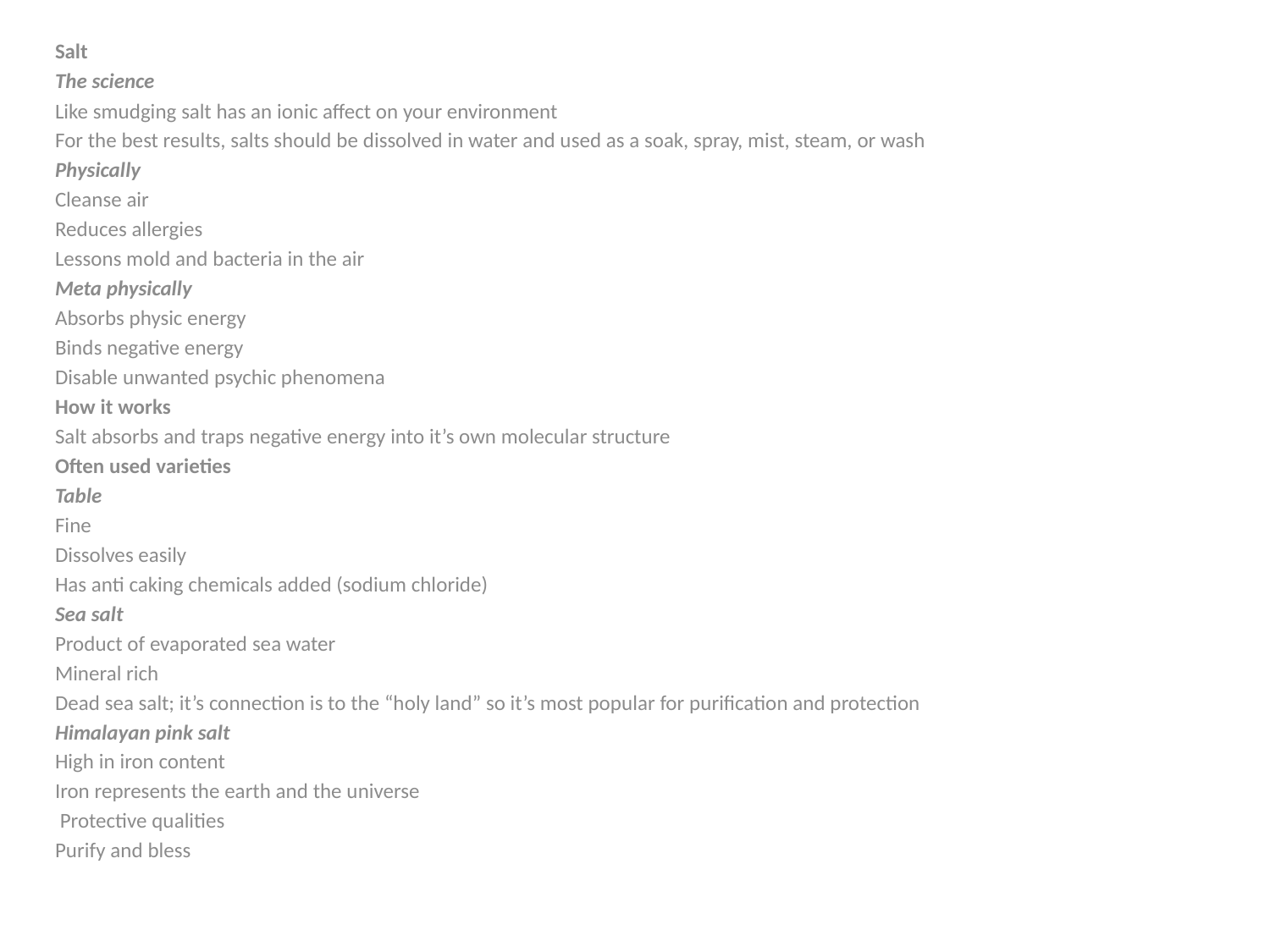

Salt
The science
Like smudging salt has an ionic affect on your environment
For the best results, salts should be dissolved in water and used as a soak, spray, mist, steam, or wash
Physically
Cleanse air
Reduces allergies
Lessons mold and bacteria in the air
Meta physically
Absorbs physic energy
Binds negative energy
Disable unwanted psychic phenomena
How it works
Salt absorbs and traps negative energy into it’s own molecular structure
Often used varieties
Table
Fine
Dissolves easily
Has anti caking chemicals added (sodium chloride)
Sea salt
Product of evaporated sea water
Mineral rich
Dead sea salt; it’s connection is to the “holy land” so it’s most popular for purification and protection
Himalayan pink salt
High in iron content
Iron represents the earth and the universe
 Protective qualities
Purify and bless